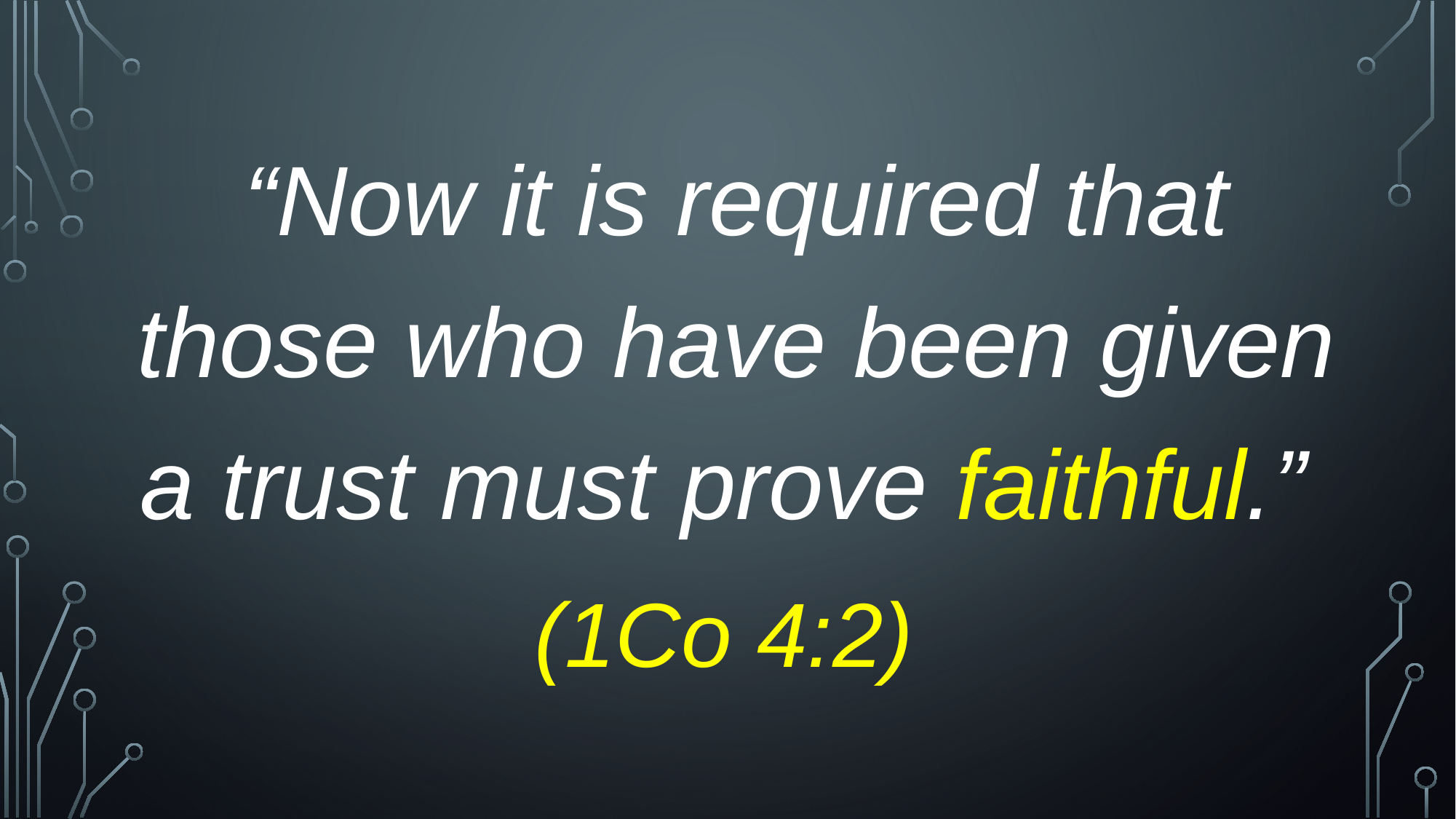

“Now it is required that those who have been given a trust must prove faithful.”
(1Co 4:2)